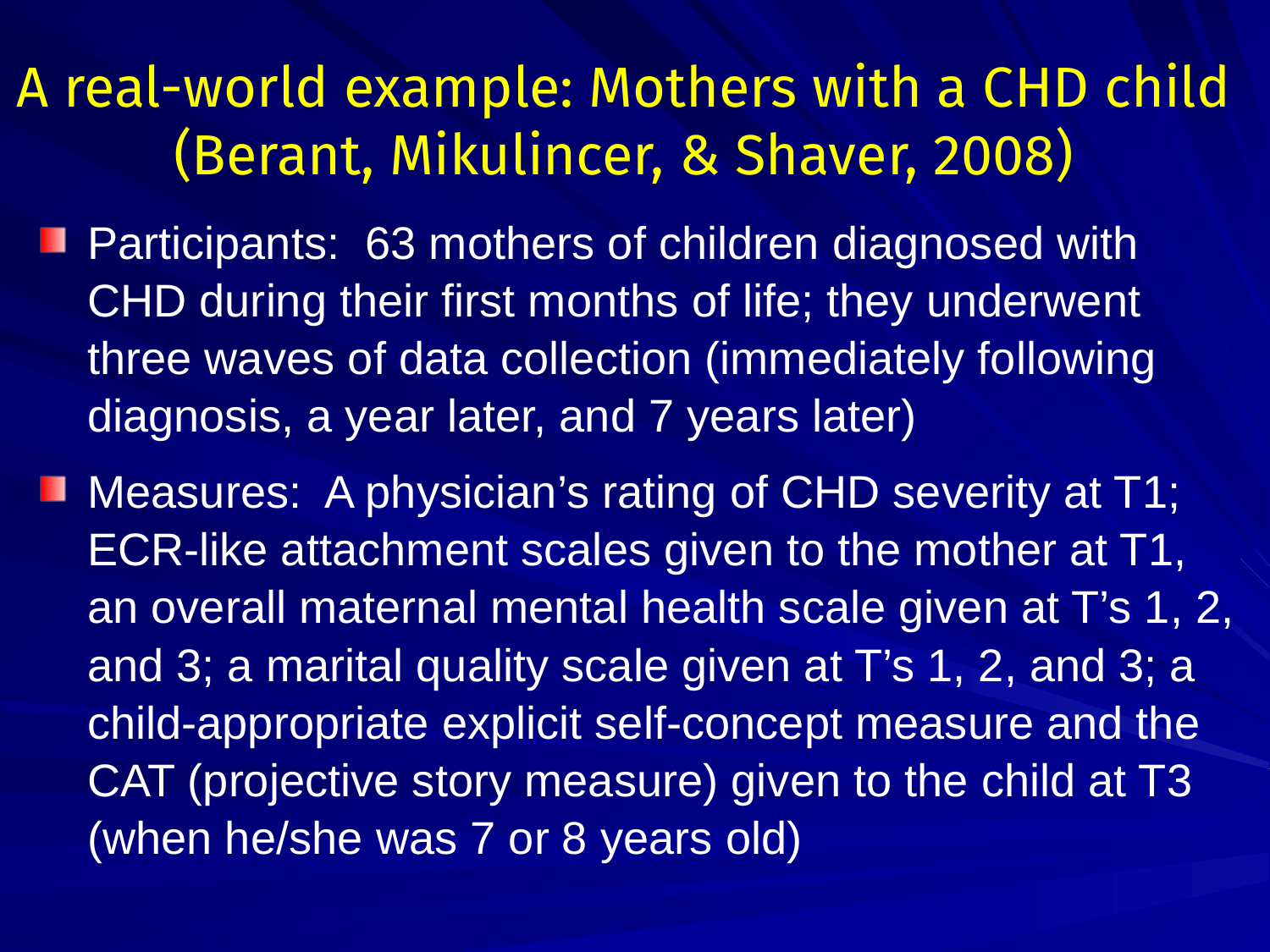

# A real-world example: Mothers with a CHD child (Berant, Mikulincer, & Shaver, 2008)
Participants:  63 mothers of children diagnosed with CHD during their first months of life; they underwent three waves of data collection (immediately following diagnosis, a year later, and 7 years later)
Measures:  A physician’s rating of CHD severity at T1; ECR-like attachment scales given to the mother at T1, an overall maternal mental health scale given at T’s 1, 2, and 3; a marital quality scale given at T’s 1, 2, and 3; a child-appropriate explicit self-concept measure and the CAT (projective story measure) given to the child at T3 (when he/she was 7 or 8 years old)